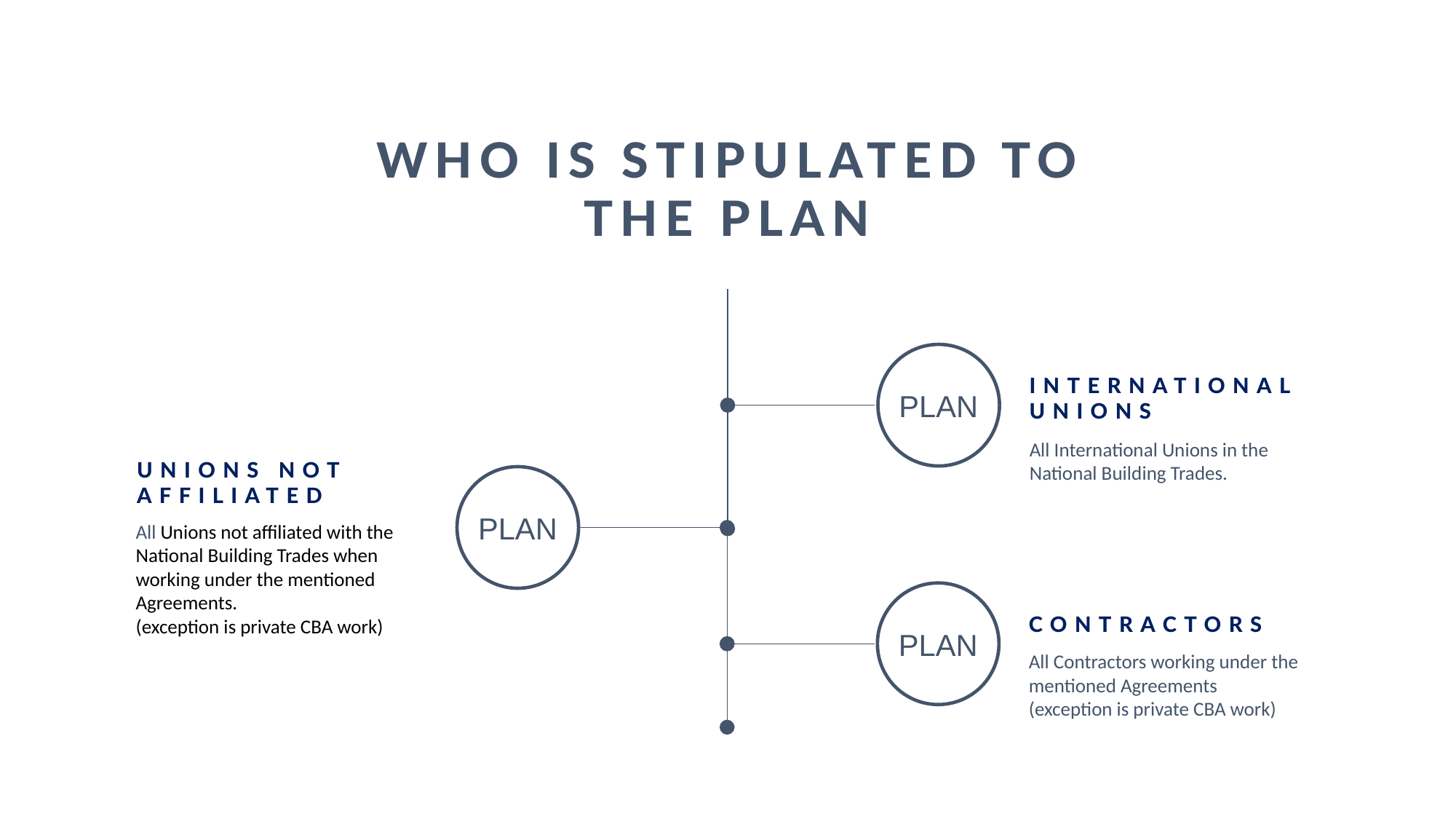

Who is Stipulated to
the Plan

PLAN
International Unions
All International Unions in the National Building Trades.
Unions not affiliated

PLAN
All Unions not affiliated with the National Building Trades when working under the mentioned Agreements.
(exception is private CBA work)

PLAN
contractors
All Contractors working under the mentioned Agreements
(exception is private CBA work)